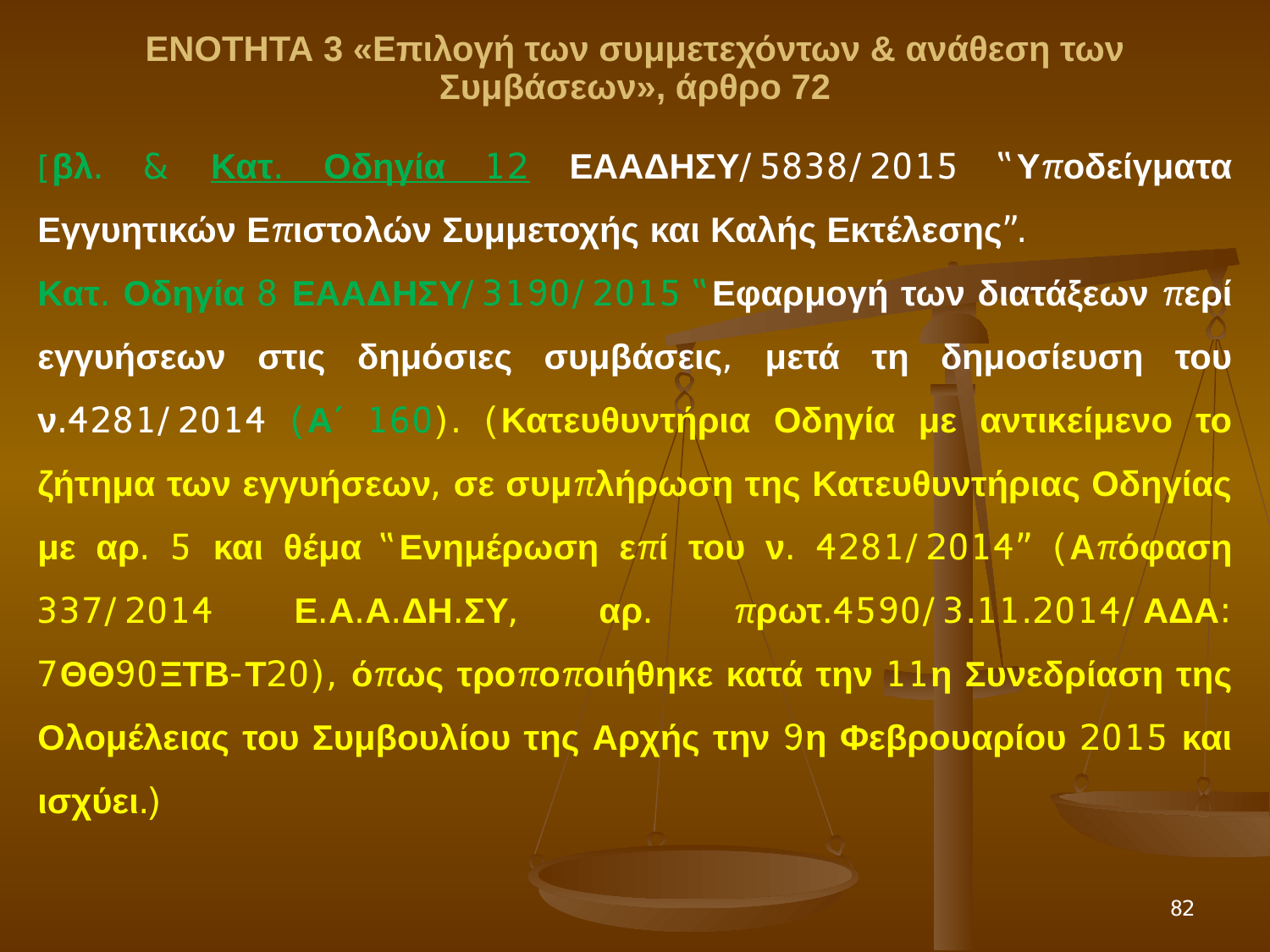

ΕΝΟΤΗΤΑ 3 «Επιλογή των συμμετεχόντων & ανάθεση των Συμβάσεων», άρθρο 72
[βλ. & Κατ. Οδηγία 12 ΕΑΑΔΗΣΥ/5838/2015 “Υποδείγματα Εγγυητικών Επιστολών Συμμετοχής και Καλής Εκτέλεσης”.
Κατ. Οδηγία 8 ΕΑΑΔΗΣΥ/3190/2015 “Εφαρμογή των διατάξεων περί εγγυήσεων στις δημόσιες συμβάσεις, μετά τη δημοσίευση του ν.4281/2014 (Α΄ 160). (Κατευθυντήρια Οδηγία με αντικείμενο το ζήτημα των εγγυήσεων, σε συμπλήρωση της Κατευθυντήριας Οδηγίας με αρ. 5 και θέμα “Ενημέρωση επί του ν. 4281/2014” (Απόφαση 337/2014 Ε.Α.Α.ΔΗ.ΣΥ, αρ. πρωτ.4590/3.11.2014/ΑΔΑ: 7ΘΘ90ΞΤΒ-Τ20), όπως τροποποιήθηκε κατά την 11η Συνεδρίαση της Ολομέλειας του Συμβουλίου της Αρχής την 9η Φεβρουαρίου 2015 και ισχύει.)
82